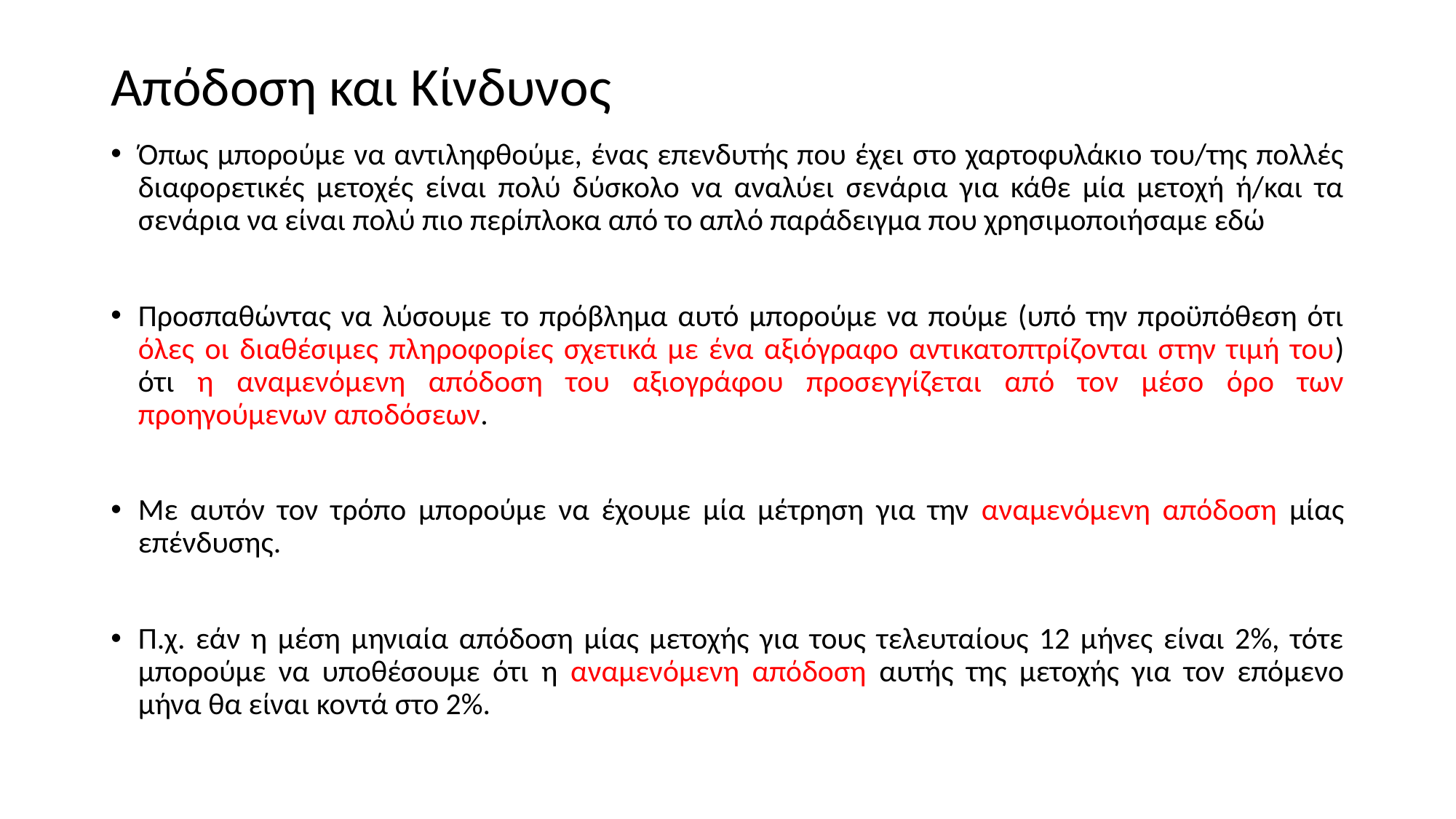

# Απόδοση και Κίνδυνος
Όπως μπορούμε να αντιληφθούμε, ένας επενδυτής που έχει στο χαρτοφυλάκιο του/της πολλές διαφορετικές μετοχές είναι πολύ δύσκολο να αναλύει σενάρια για κάθε μία μετοχή ή/και τα σενάρια να είναι πολύ πιο περίπλοκα από το απλό παράδειγμα που χρησιμοποιήσαμε εδώ

Προσπαθώντας να λύσουμε το πρόβλημα αυτό μπορούμε να πούμε (υπό την προϋπόθεση ότι όλες οι διαθέσιμες πληροφορίες σχετικά με ένα αξιόγραφο αντικατοπτρίζονται στην τιμή του) ότι η αναμενόμενη απόδοση του αξιογράφου προσεγγίζεται από τον μέσο όρο των προηγούμενων αποδόσεων.

Με αυτόν τον τρόπο μπορούμε να έχουμε μία μέτρηση για την αναμενόμενη απόδοση μίας επένδυσης.

Π.χ. εάν η μέση μηνιαία απόδοση μίας μετοχής για τους τελευταίους 12 μήνες είναι 2%, τότε μπορούμε να υποθέσουμε ότι η αναμενόμενη απόδοση αυτής της μετοχής για τον επόμενο μήνα θα είναι κοντά στο 2%.